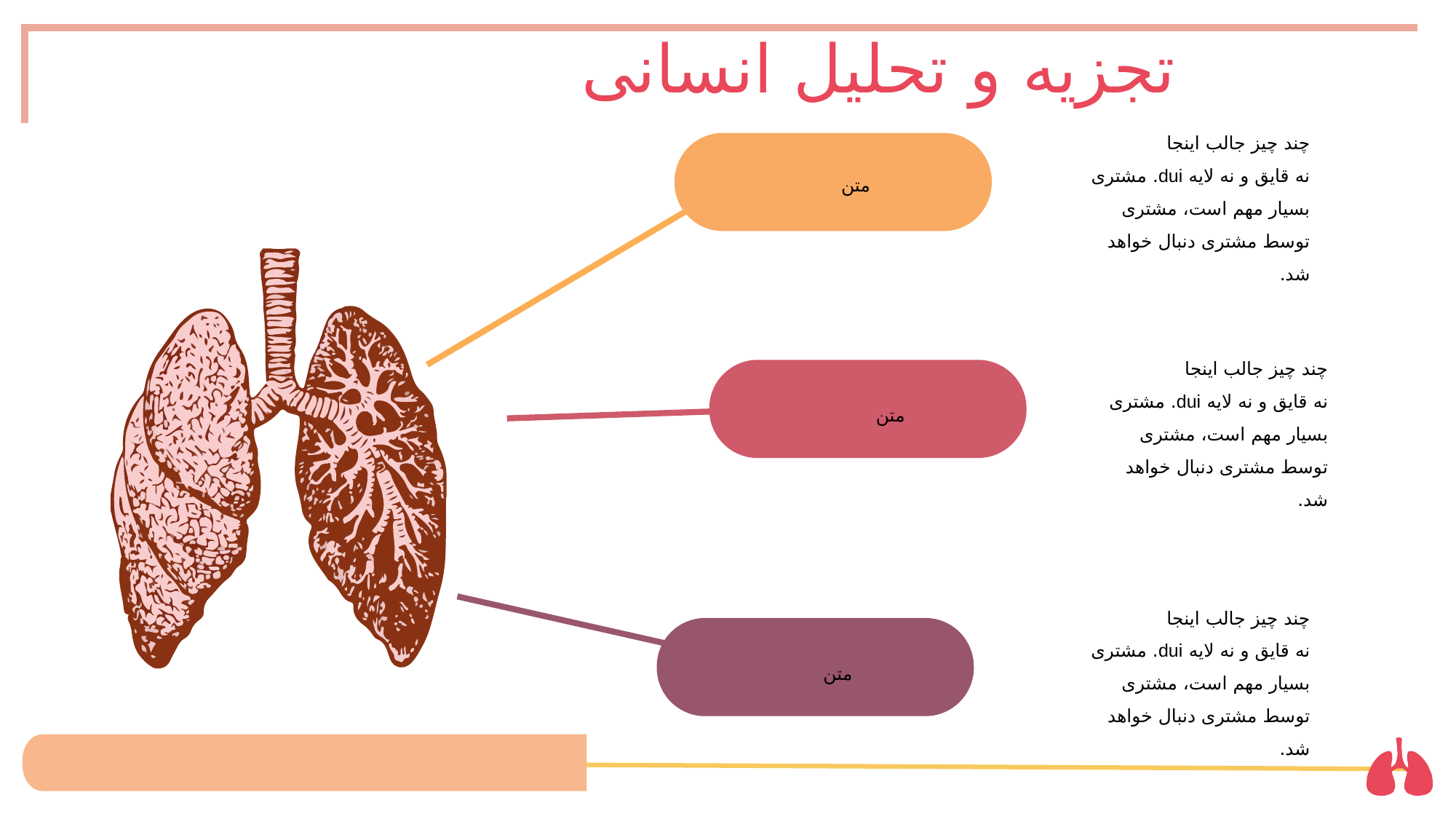

تجزیه و تحلیل انسانی
چند چیز جالب اینجا
نه قایق و نه لایه dui. مشتری بسیار مهم است، مشتری توسط مشتری دنبال خواهد شد.

متن

چند چیز جالب اینجا
نه قایق و نه لایه dui. مشتری بسیار مهم است، مشتری توسط مشتری دنبال خواهد شد.

متن

چند چیز جالب اینجا
نه قایق و نه لایه dui. مشتری بسیار مهم است، مشتری توسط مشتری دنبال خواهد شد.

متن